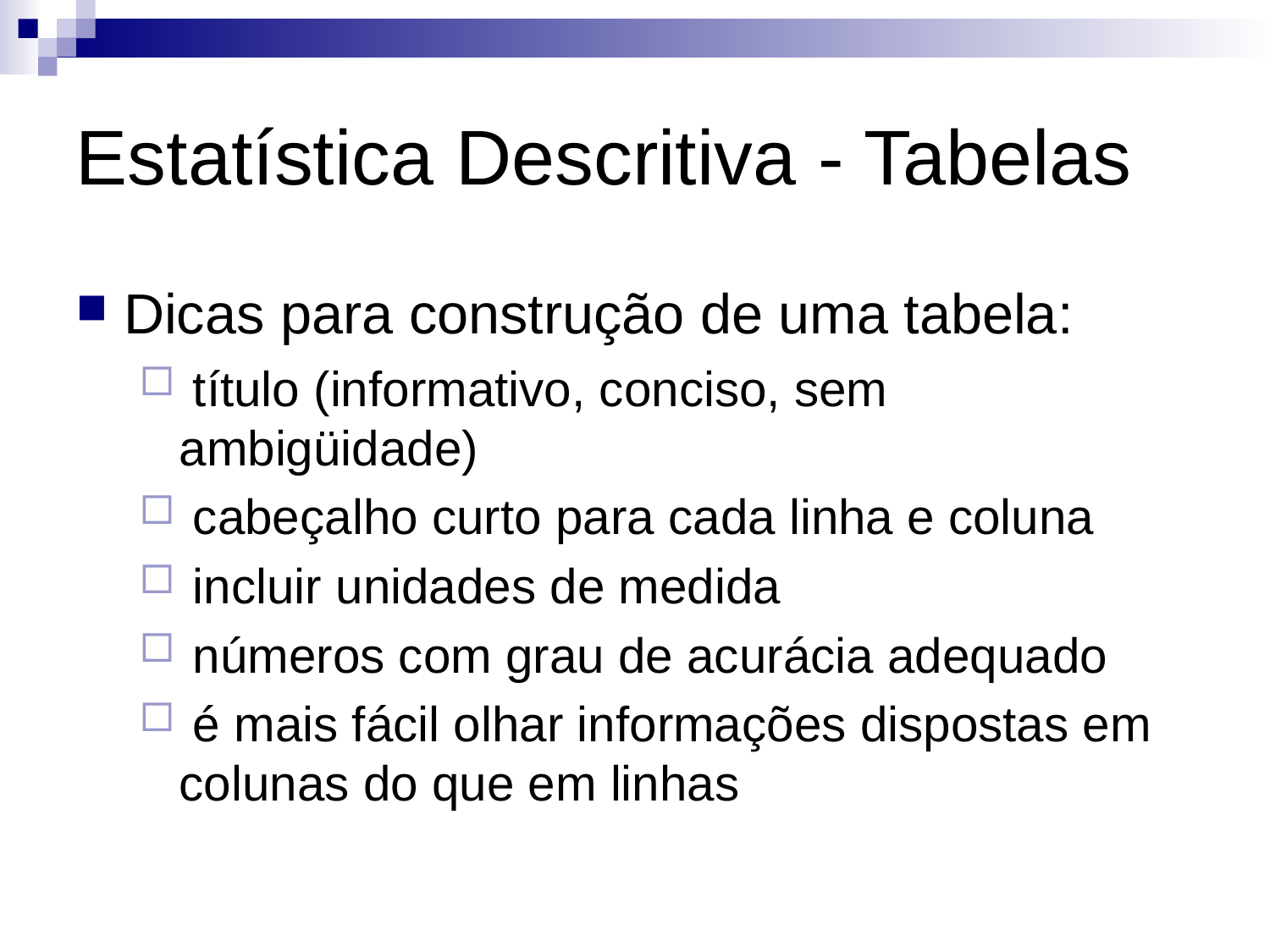

# Estatística Descritiva - Tabelas
Dicas para construção de uma tabela:
 título (informativo, conciso, sem ambigüidade)
 cabeçalho curto para cada linha e coluna
 incluir unidades de medida
 números com grau de acurácia adequado
 é mais fácil olhar informações dispostas em colunas do que em linhas